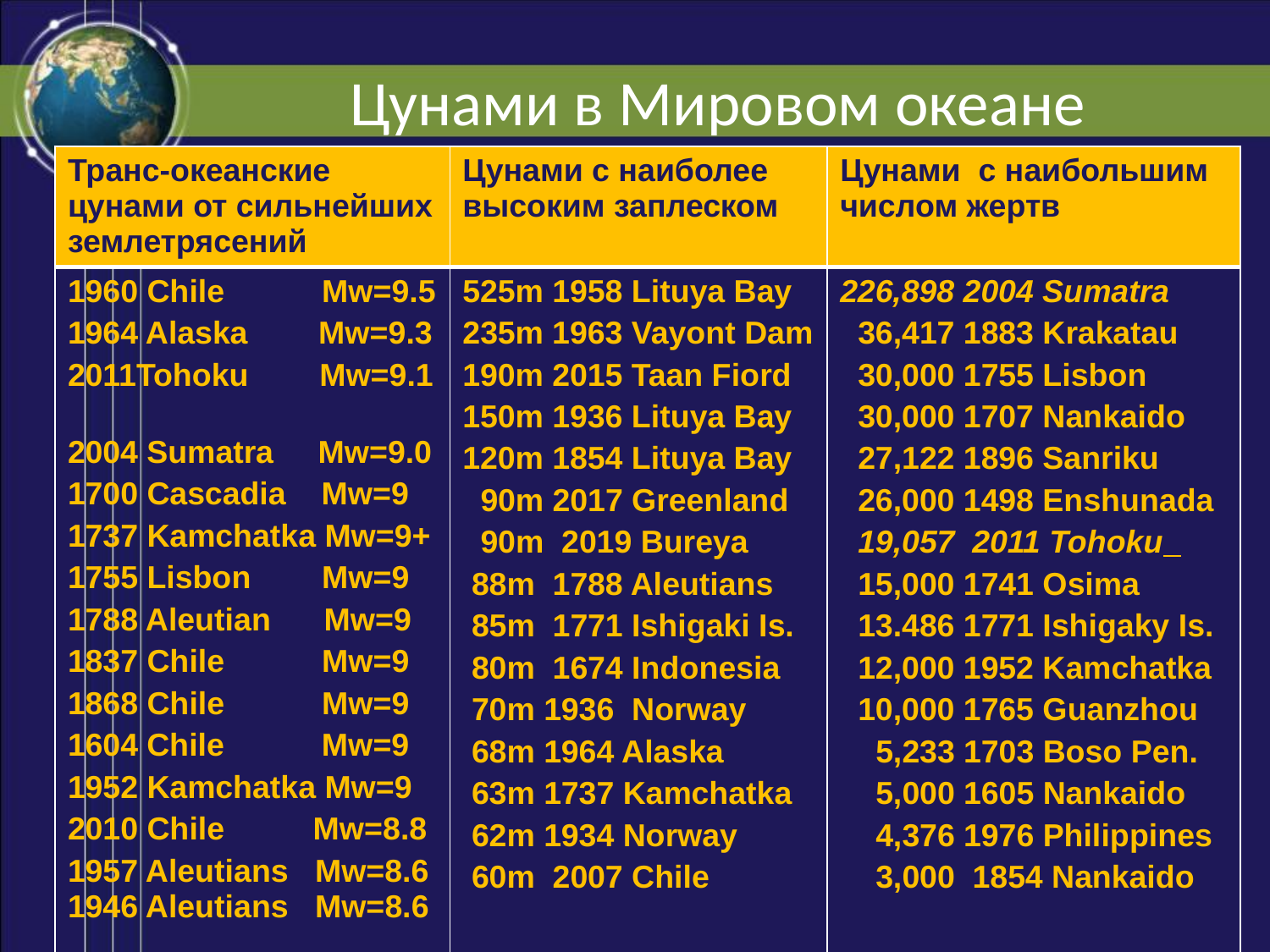

Цунами в Мировом океане
| Транс-океанские цунами от сильнейших землетрясений | Цунами с наиболее высоким заплеском | Цунами с наибольшим числом жертв |
| --- | --- | --- |
| 1960 Chile Mw=9.5 1964 Alaska Mw=9.3 2011Tohoku Mw=9.1 2004 Sumatra Mw=9.0 1700 Cascadia Mw=9 1737 Kamchatka Mw=9+ 1755 Lisbon Mw=9 1788 Aleutian Mw=9 1837 Chile Mw=9 1868 Chile Mw=9 1604 Chile Mw=9 1952 Kamchatka Mw=9 2010 Chile Mw=8.8 1957 Aleutians Mw=8.6 1946 Aleutians Mw=8.6 | 525m 1958 Lituya Bay 235m 1963 Vayont Dam 190m 2015 Taan Fiord 150m 1936 Lituya Bay 120m 1854 Lituya Bay 90m 2017 Greenland 90m 2019 Bureya 88m 1788 Aleutians 85m 1771 Ishigaki Is. 80m 1674 Indonesia 70m 1936 Norway 68m 1964 Alaska 63m 1737 Kamchatka 62m 1934 Norway 60m 2007 Chile | 226,898 2004 Sumatra 36,417 1883 Krakatau 30,000 1755 Lisbon 30,000 1707 Nankaido 27,122 1896 Sanriku 26,000 1498 Enshunada 19,057 2011 Tohoku 15,000 1741 Osima 13.486 1771 Ishigaky Is. 12,000 1952 Kamchatka 10,000 1765 Guanzhou 5,233 1703 Boso Pen. 5,000 1605 Nankaido 4,376 1976 Philippines 3,000 1854 Nankaido |